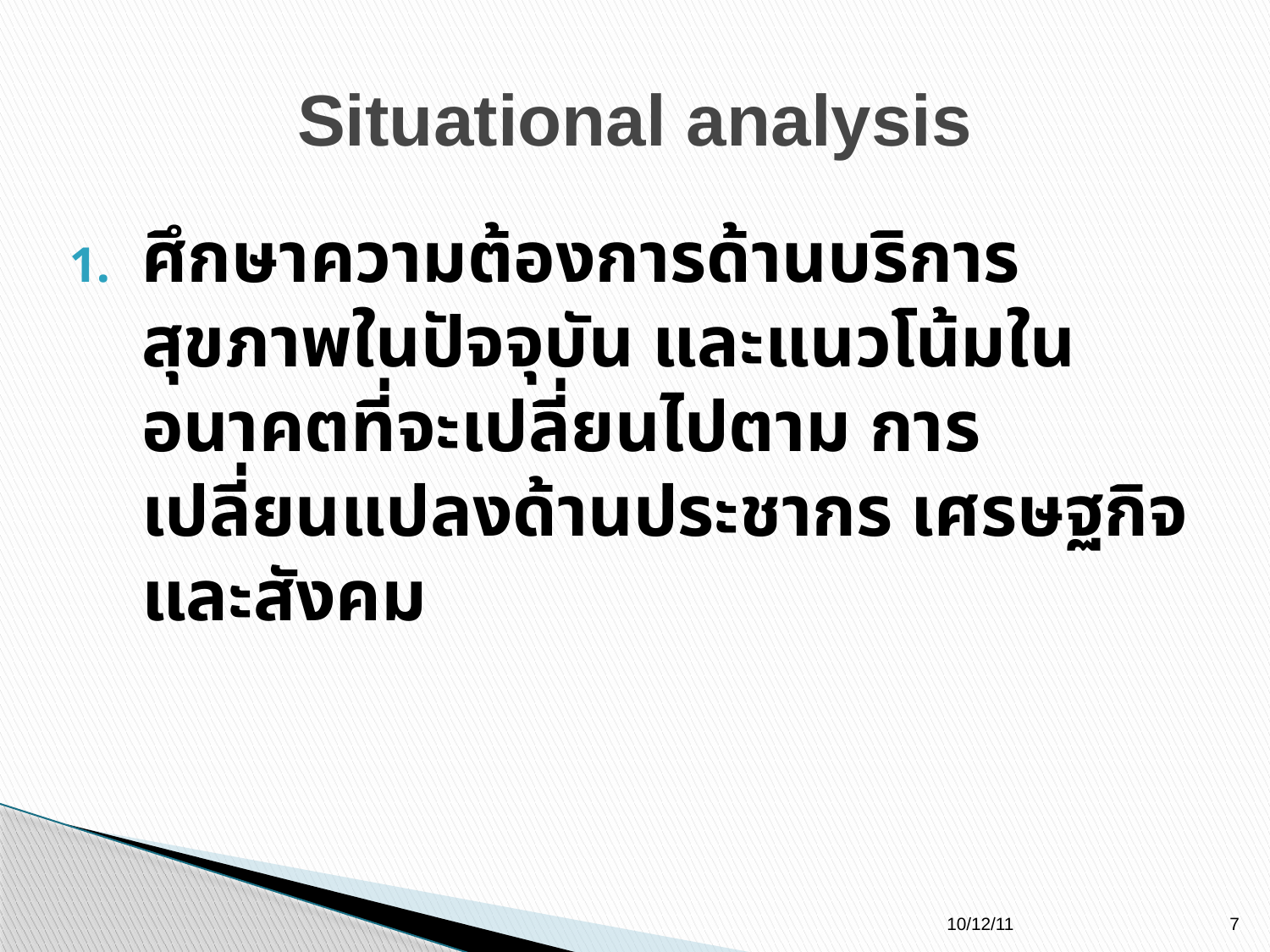

# Situational analysis
ศึกษาความต้องการด้านบริการสุขภาพในปัจจุบัน และแนวโน้มในอนาคตที่จะเปลี่ยนไปตาม การเปลี่ยนแปลงด้านประชากร เศรษฐกิจ และสังคม

10/12/11
7